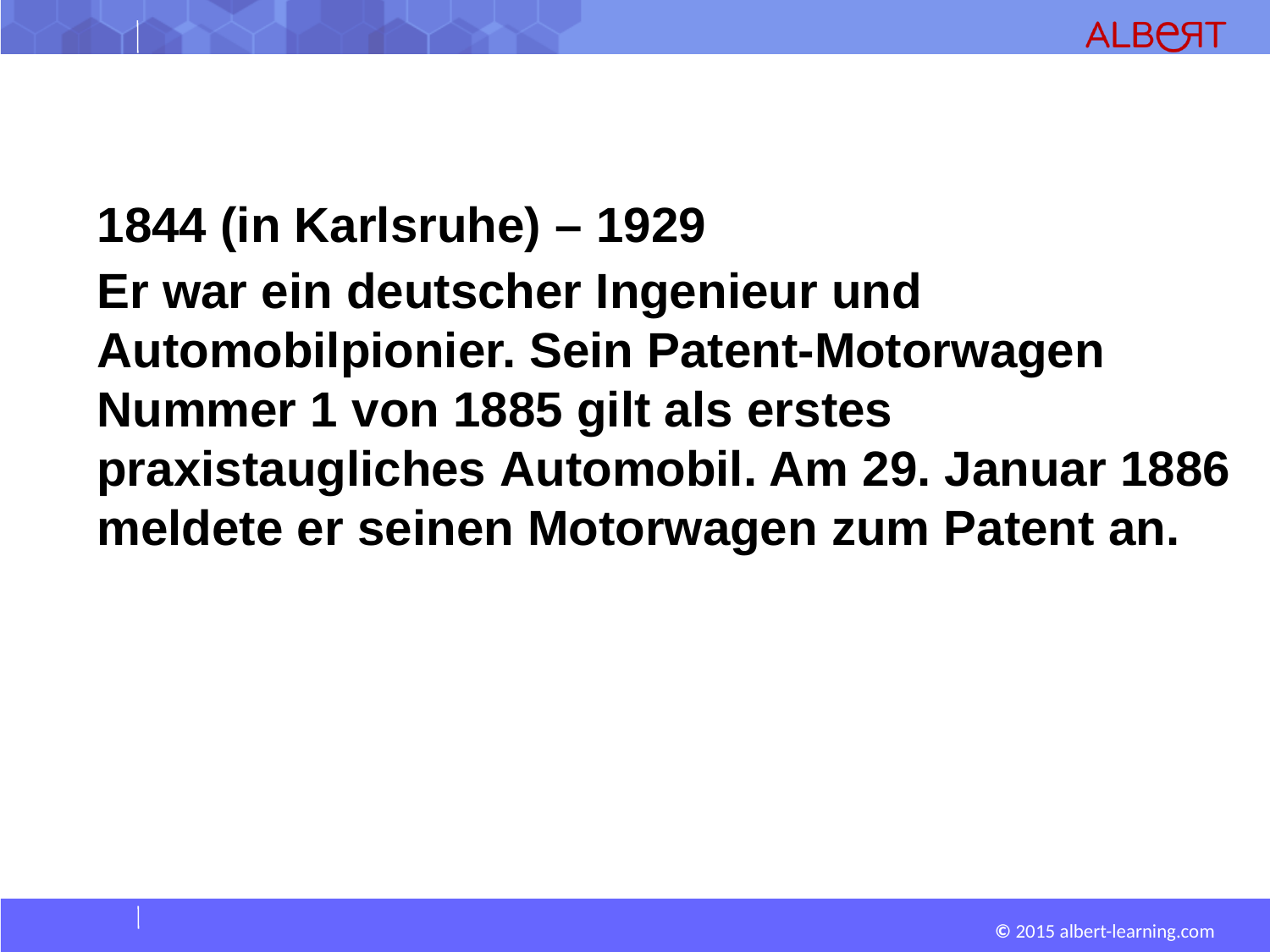

#
1844 (in Karlsruhe) – 1929
Er war ein deutscher Ingenieur und Automobilpionier. Sein Patent-Motorwagen Nummer 1 von 1885 gilt als erstes praxistaugliches Automobil. Am 29. Januar 1886 meldete er seinen Motorwagen zum Patent an.